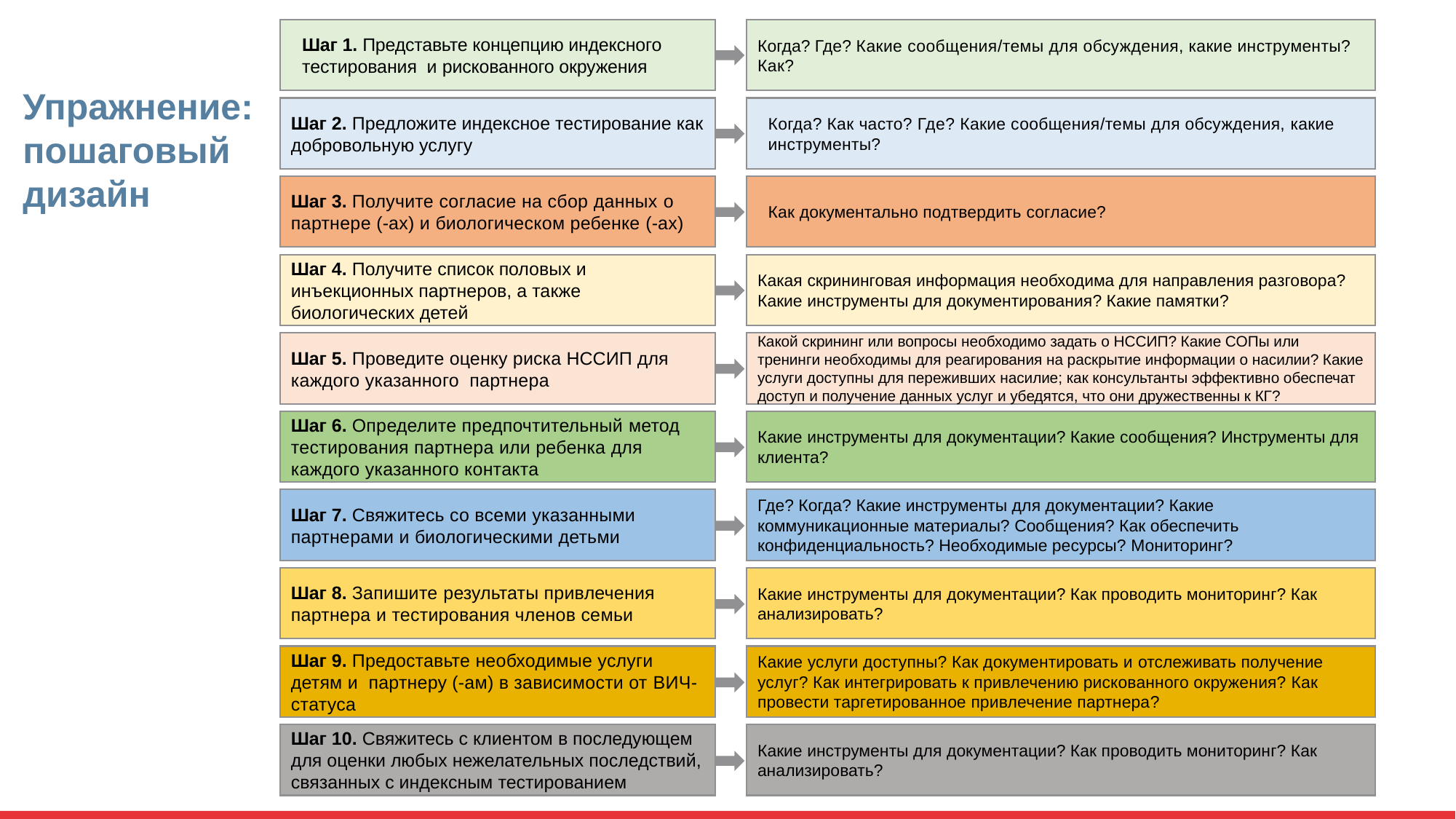

Шаг 1. Представьте концепцию индексного тестирования  и рискованного окружения
Когда? Где? Какие сообщения/темы для обсуждения, какие инструменты? Как?

# Упражнение: пошаговый дизайн
Шаг 2. Предложите индексное тестирование как добровольную услугу
Когда? Как часто? Где? Какие сообщения/темы для обсуждения, какие инструменты?

Шаг 3. Получите согласие на сбор данных о партнере (-ах) и биологическом ребенке (-ах)
Как документально подтвердить согласие?

Шаг 4. Получите список половых и инъекционных партнеров, а также биологических детей
Какая скрининговая информация необходима для направления разговора? Какие инструменты для документирования? Какие памятки?

Шаг 5. Проведите оценку риска НССИП для каждого указанного  партнера
Какой скрининг или вопросы необходимо задать о НССИП? Какие СОПы или тренинги необходимы для реагирования на раскрытие информации о насилии? Какие услуги доступны для переживших насилие; как консультанты эффективно обеспечат доступ и получение данных услуг и убедятся, что они дружественны к КГ?

Шаг 6. Определите предпочтительный метод  тестирования партнера или ребенка для каждого указанного контакта
Какие инструменты для документации? Какие сообщения? Инструменты для клиента?

Шаг 7. Свяжитесь со всеми указанными партнерами и биологическими детьми
Где? Когда? Какие инструменты для документации? Какие коммуникационные материалы? Сообщения? Как обеспечить конфиденциальность? Необходимые ресурсы? Мониторинг?

Шаг 8. Запишите результаты привлечения партнера и тестирования членов семьи
Какие инструменты для документации? Как проводить мониторинг? Как анализировать?

Шаг 9. Предоставьте необходимые услуги детям и  партнеру (-ам) в зависимости от ВИЧ-статуса
Какие услуги доступны? Как документировать и отслеживать получение услуг? Как интегрировать к привлечению рискованного окружения? Как провести таргетированное привлечение партнера?

Шаг 10. Свяжитесь с клиентом в последующем для оценки любых нежелательных последствий, связанных с индексным тестированием
Какие инструменты для документации? Как проводить мониторинг? Как анализировать?